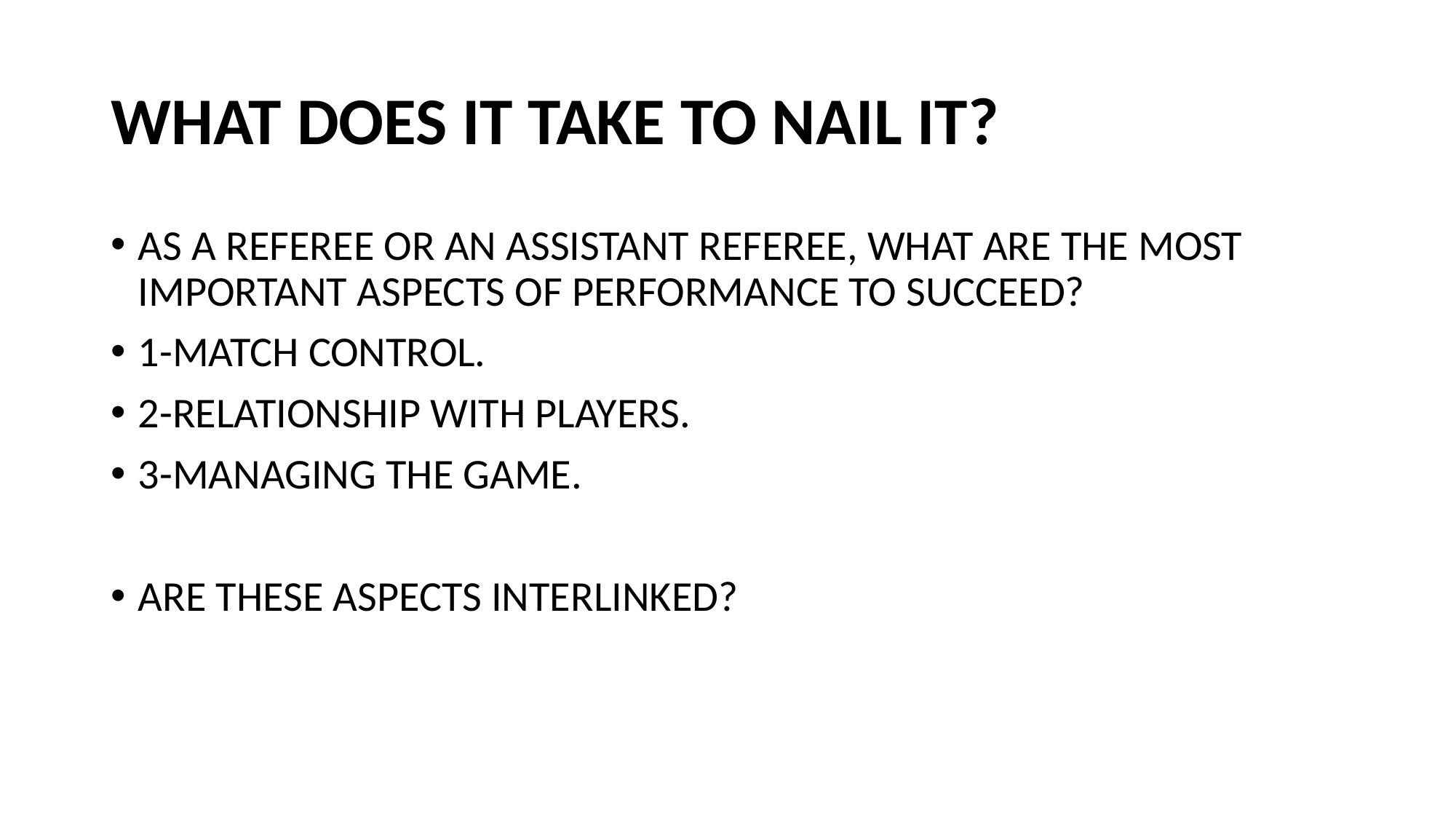

# WHAT DOES IT TAKE TO NAIL IT?
AS A REFEREE OR AN ASSISTANT REFEREE, WHAT ARE THE MOST IMPORTANT ASPECTS OF PERFORMANCE TO SUCCEED?
1-MATCH CONTROL.
2-RELATIONSHIP WITH PLAYERS.
3-MANAGING THE GAME.

ARE THESE ASPECTS INTERLINKED?